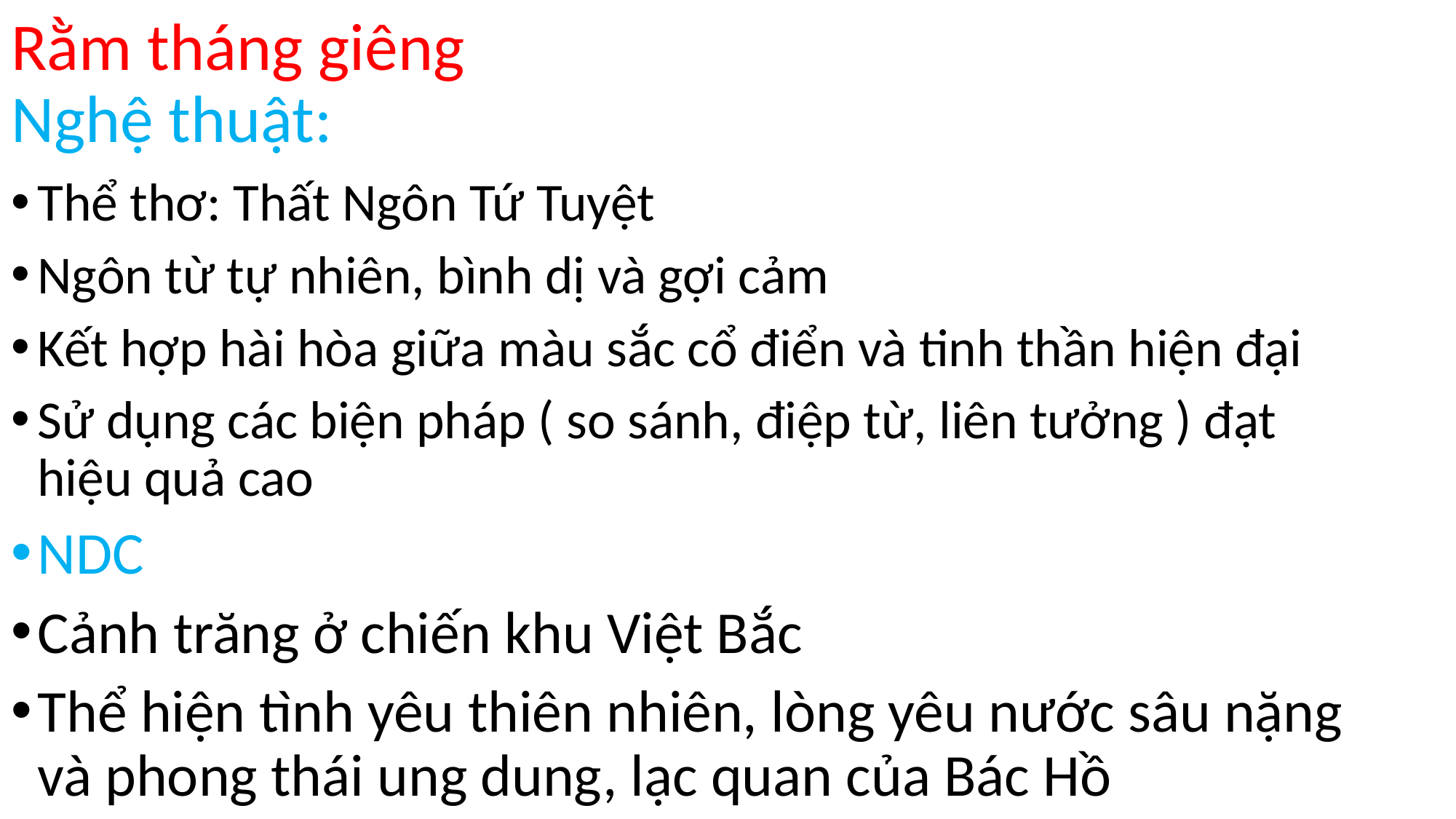

# Rằm tháng giêng Nghệ thuật:
Thể thơ: Thất Ngôn Tứ Tuyệt
Ngôn từ tự nhiên, bình dị và gợi cảm
Kết hợp hài hòa giữa màu sắc cổ điển và tinh thần hiện đại
Sử dụng các biện pháp ( so sánh, điệp từ, liên tưởng ) đạt hiệu quả cao
NDC
Cảnh trăng ở chiến khu Việt Bắc
Thể hiện tình yêu thiên nhiên, lòng yêu nước sâu nặng và phong thái ung dung, lạc quan của Bác Hồ